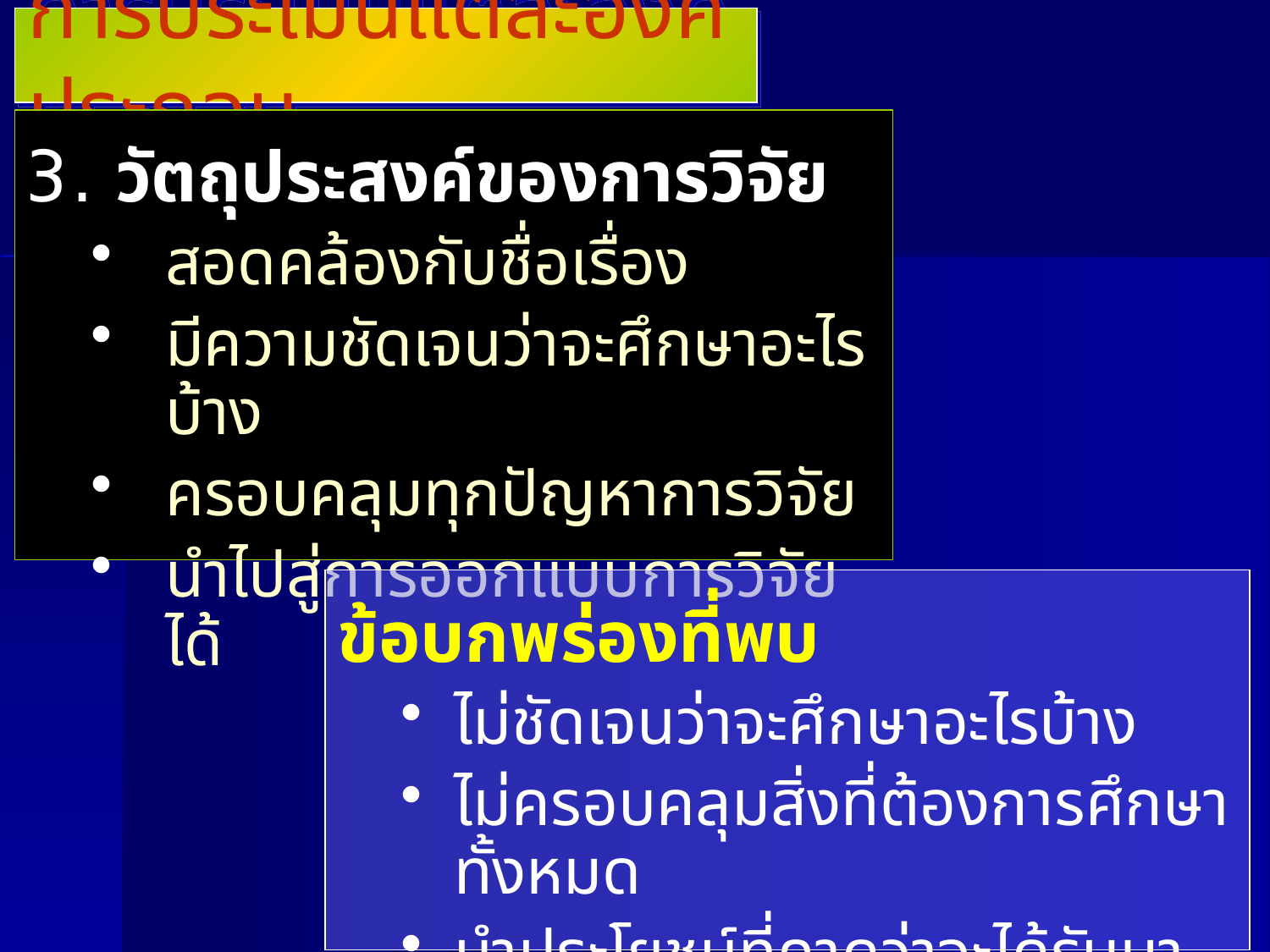

การประเมินแต่ละองค์ประกอบ

3. วัตถุประสงค์ของการวิจัย
สอดคล้องกับชื่อเรื่อง
มีความชัดเจนว่าจะศึกษาอะไรบ้าง
ครอบคลุมทุกปัญหาการวิจัย
นำไปสู่การออกแบบการวิจัยได้

ข้อบกพร่องที่พบ
ไม่ชัดเจนว่าจะศึกษาอะไรบ้าง
ไม่ครอบคลุมสิ่งที่ต้องการศึกษาทั้งหมด
นำประโยชน์ที่คาดว่าจะได้รับมาเขียน